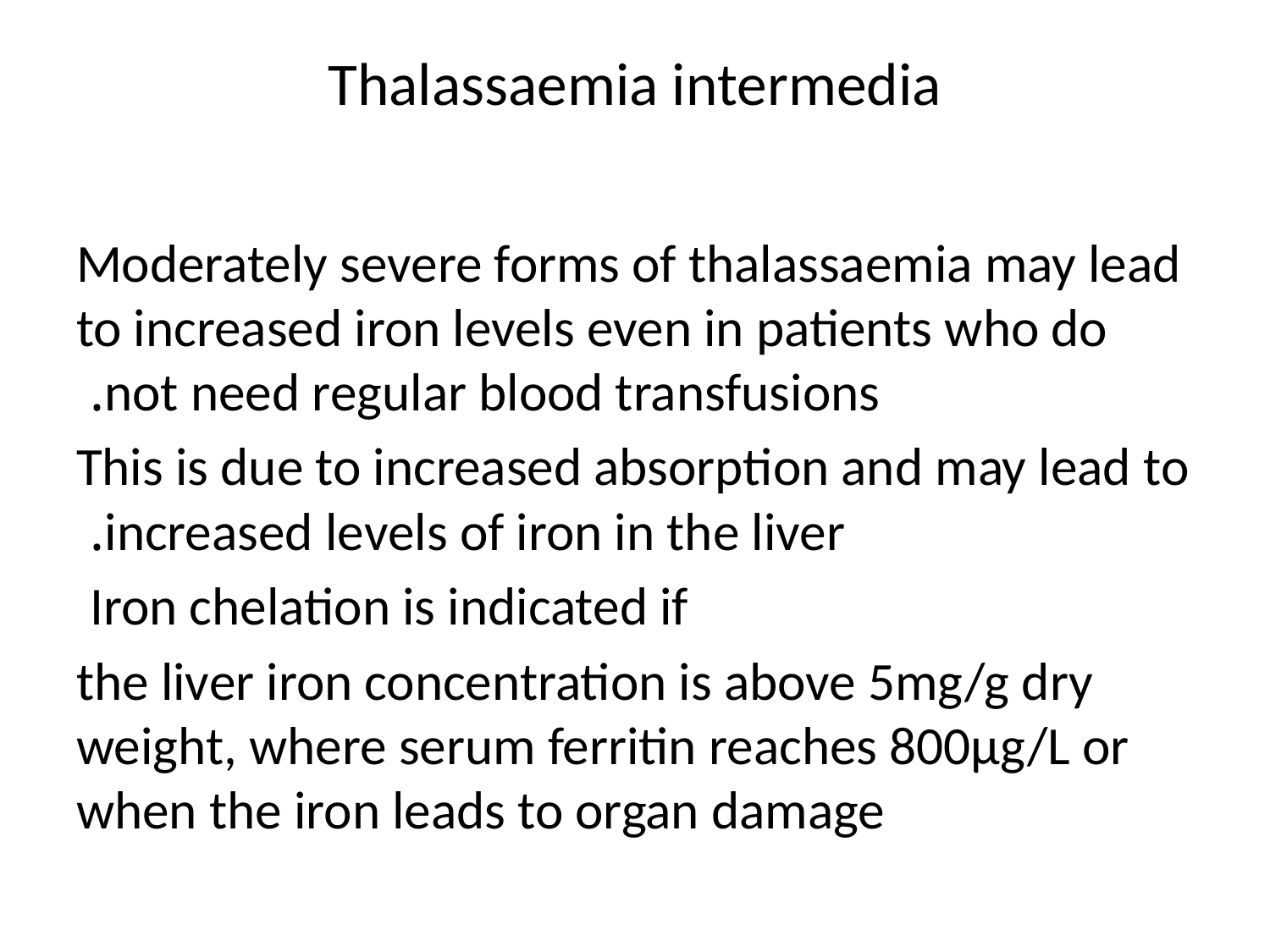

# Thalassaemia intermedia
Moderately severe forms of thalassaemia may lead to increased iron levels even in patients who do not need regular blood transfusions.
This is due to increased absorption and may lead to increased levels of iron in the liver.
Iron chelation is indicated if
the liver iron concentration is above 5mg/g dry weight, where serum ferritin reaches 800μg/L or when the iron leads to organ damage